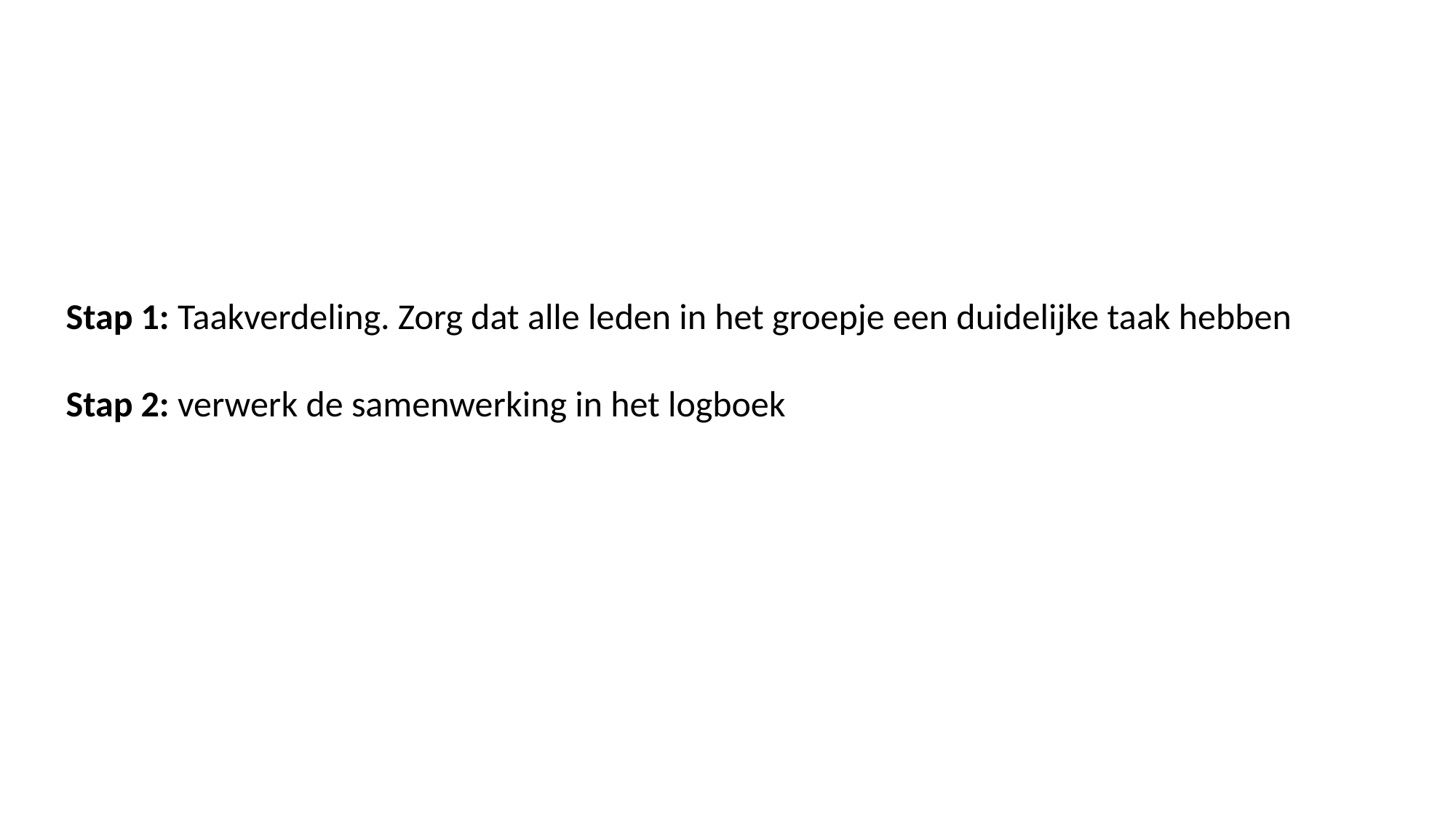

Stap 1: Taakverdeling. Zorg dat alle leden in het groepje een duidelijke taak hebben

Stap 2: verwerk de samenwerking in het logboek